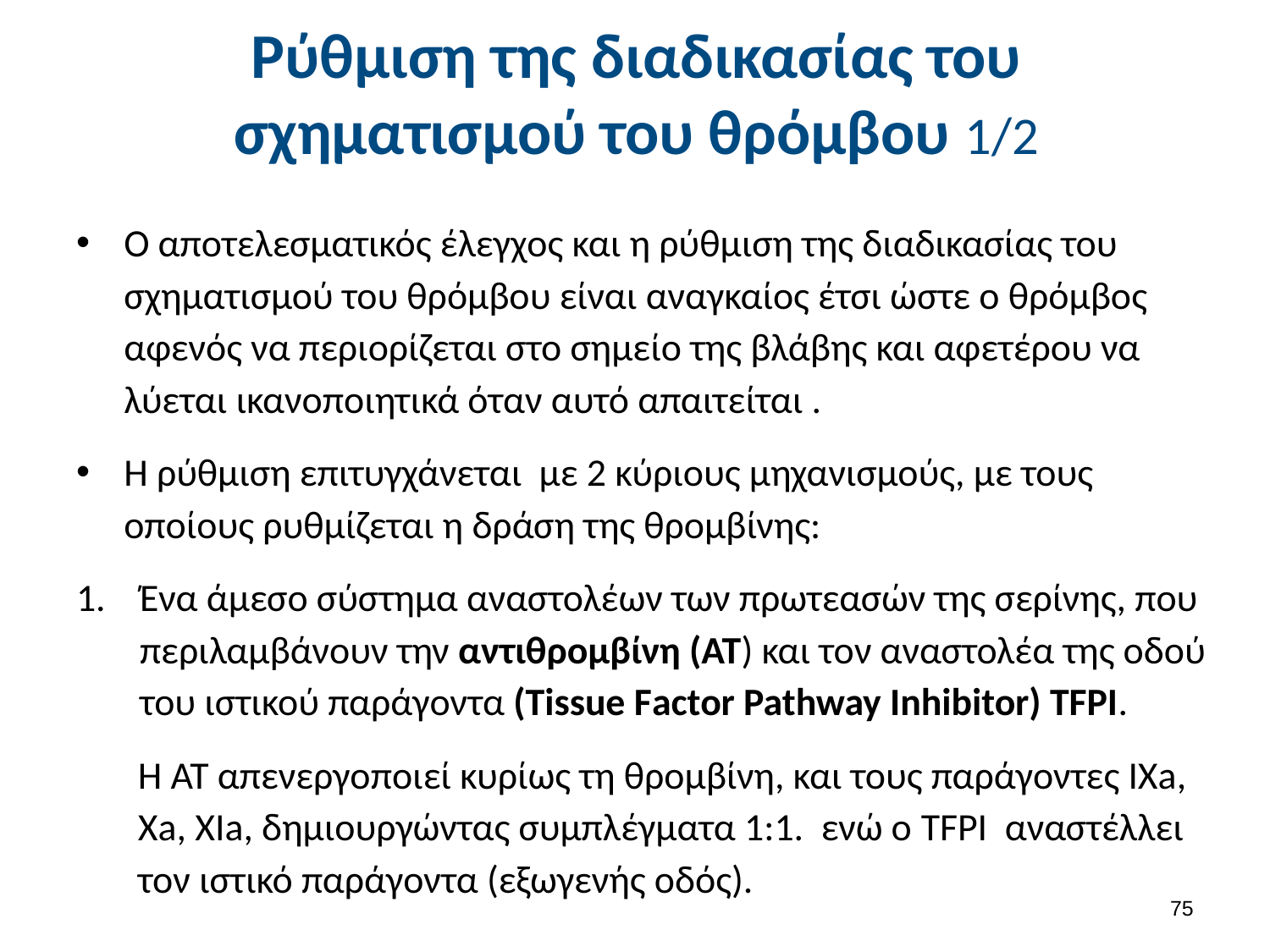

# Ρύθμιση της διαδικασίας του σχηματισμού του θρόμβου 1/2
Ο αποτελεσματικός έλεγχος και η ρύθμιση της διαδικασίας του σχηματισμού του θρόμβου είναι αναγκαίος έτσι ώστε ο θρόμβος αφενός να περιορίζεται στο σημείο της βλάβης και αφετέρου να λύεται ικανοποιητικά όταν αυτό απαιτείται .
Η ρύθμιση επιτυγχάνεται  με 2 κύριους μηχανισμούς, με τους οποίους ρυθμίζεται η δράση της θρομβίνης:
Ένα άμεσο σύστημα αναστολέων των πρωτεασών της σερίνης, που περιλαμβάνουν την αντιθρομβίνη (AT) και τον αναστολέα της οδού του ιστικού παράγοντα (Tissue Factor Pathway Inhibitor) TFPI.
Η ΑΤ απενεργοποιεί κυρίως τη θρομβίνη, και τους παράγοντες IXa, Xa, XIa, δημιουργώντας συμπλέγματα 1:1.  ενώ ο TFPI  αναστέλλει τον ιστικό παράγοντα (εξωγενής οδός).
75